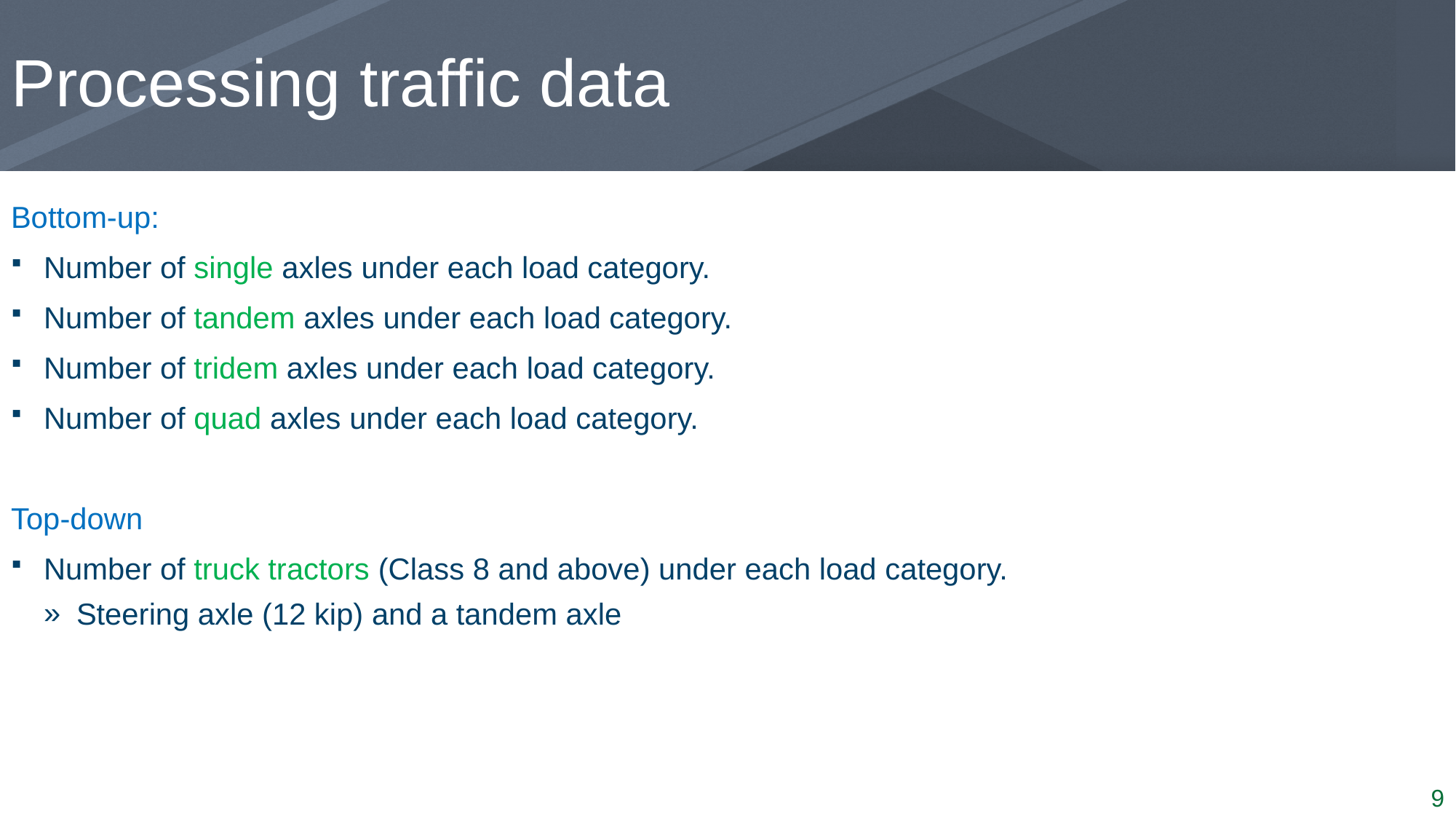

# Processing traffic data
Bottom-up:
Number of single axles under each load category.
Number of tandem axles under each load category.
Number of tridem axles under each load category.
Number of quad axles under each load category.

Top-down
Number of truck tractors (Class 8 and above) under each load category.
Steering axle (12 kip) and a tandem axle